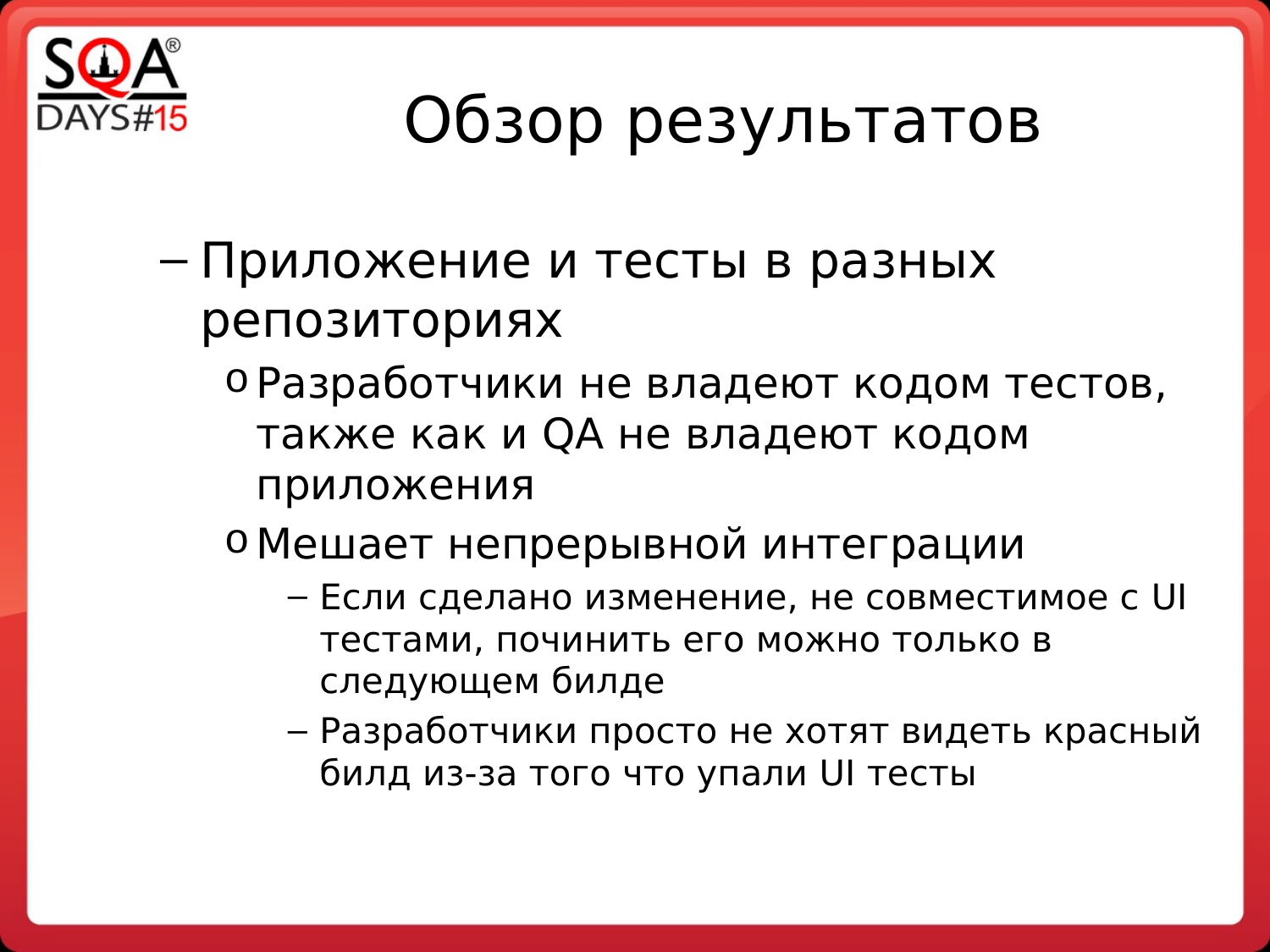

Обзор результатов
Приложение и тесты в разных репозиториях
Разработчики не владеют кодом тестов, также как и QA не владеют кодом приложения
Мешает непрерывной интеграции
Если сделано изменение, не совместимое с UI тестами, починить его можно только в следующем билде
Разработчики просто не хотят видеть красный билд из-за того что упали UI тесты